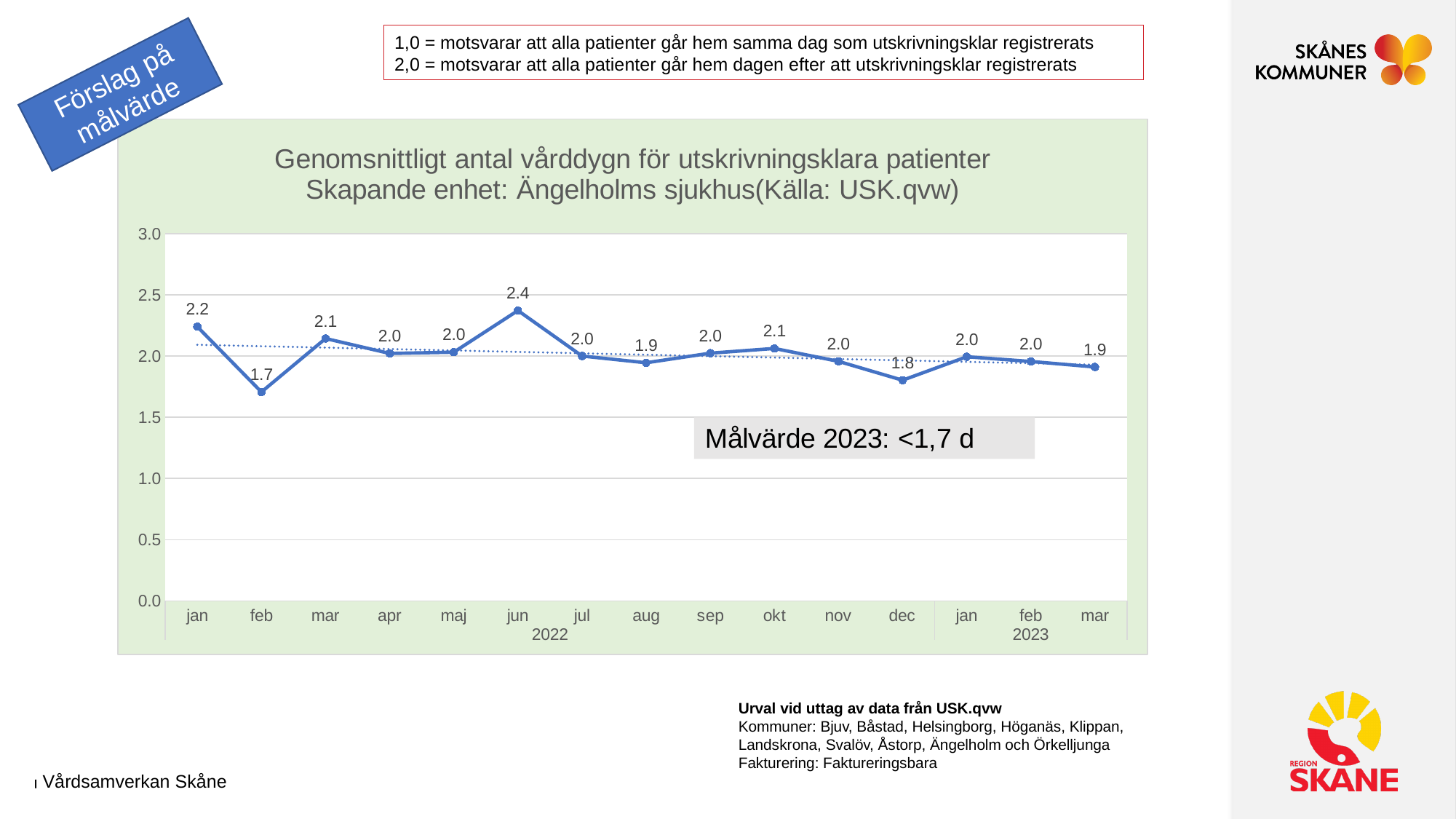

1,0 = motsvarar att alla patienter går hem samma dag som utskrivningsklar registrerats
2,0 = motsvarar att alla patienter går hem dagen efter att utskrivningsklar registrerats
Förslag på målvärde

### Chart: Genomsnittligt antal vårddygn för utskrivningsklara patienter
Skapande enhet: Ängelholms sjukhus(Källa: USK.qvw)

| Category | Kommuner NV |
|---|---|
| jan | 2.23972602739726 |
| feb | 1.705882352941176 |
| mar | 2.142857142857143 |
| apr | 2.020979020979021 |
| maj | 2.03125 |
| jun | 2.371212121212121 |
| jul | 2.0 |
| aug | 1.944827586206896 |
| sep | 2.022900763358779 |
| okt | 2.061728395061728 |
| nov | 1.956521739130435 |
| dec | 1.802325581395349 |
| jan | 1.994082840236686 |
| feb | 1.955555555555555 |
| mar | 1.910569105691057 |
Urval vid uttag av data från USK.qvw
Kommuner: Bjuv, Båstad, Helsingborg, Höganäs, Klippan, Landskrona, Svalöv, Åstorp, Ängelholm och Örkelljunga
Fakturering: Faktureringsbara